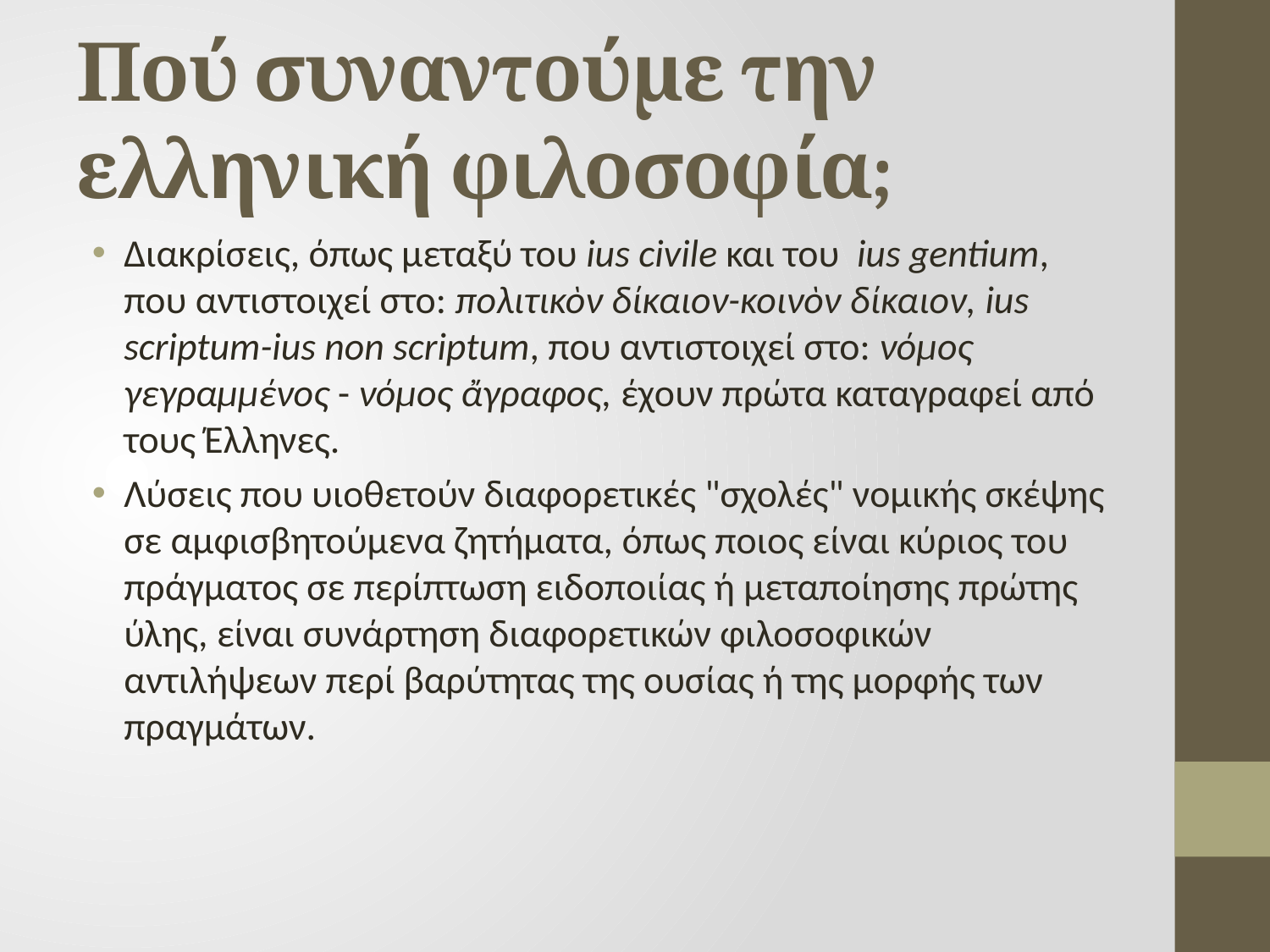

# Πού συναντούμε την ελληνική φιλοσοφία;
Διακρίσεις, όπως μεταξύ του ius civile και του  ius gentium, που αντιστοιχεί στο: πολιτικὸν δίκαιον-κοινὸν δίκαιον, ius scriptum-ius non scriptum, που αντιστοιχεί στο: νόμος γεγραμμένος - νόμος ἄγραφος, έχουν πρώτα καταγραφεί από τους Έλληνες.
Λύσεις που υιοθετούν διαφορετικές "σχολές" νομικής σκέψης σε αμφισβητούμενα ζητήματα, όπως ποιος είναι κύριος του πράγματος σε περίπτωση ειδοποιίας ή μεταποίησης πρώτης ύλης, είναι συνάρτηση διαφορετικών φιλοσοφικών αντιλήψεων περί βαρύτητας της ουσίας ή της μορφής των πραγμάτων.